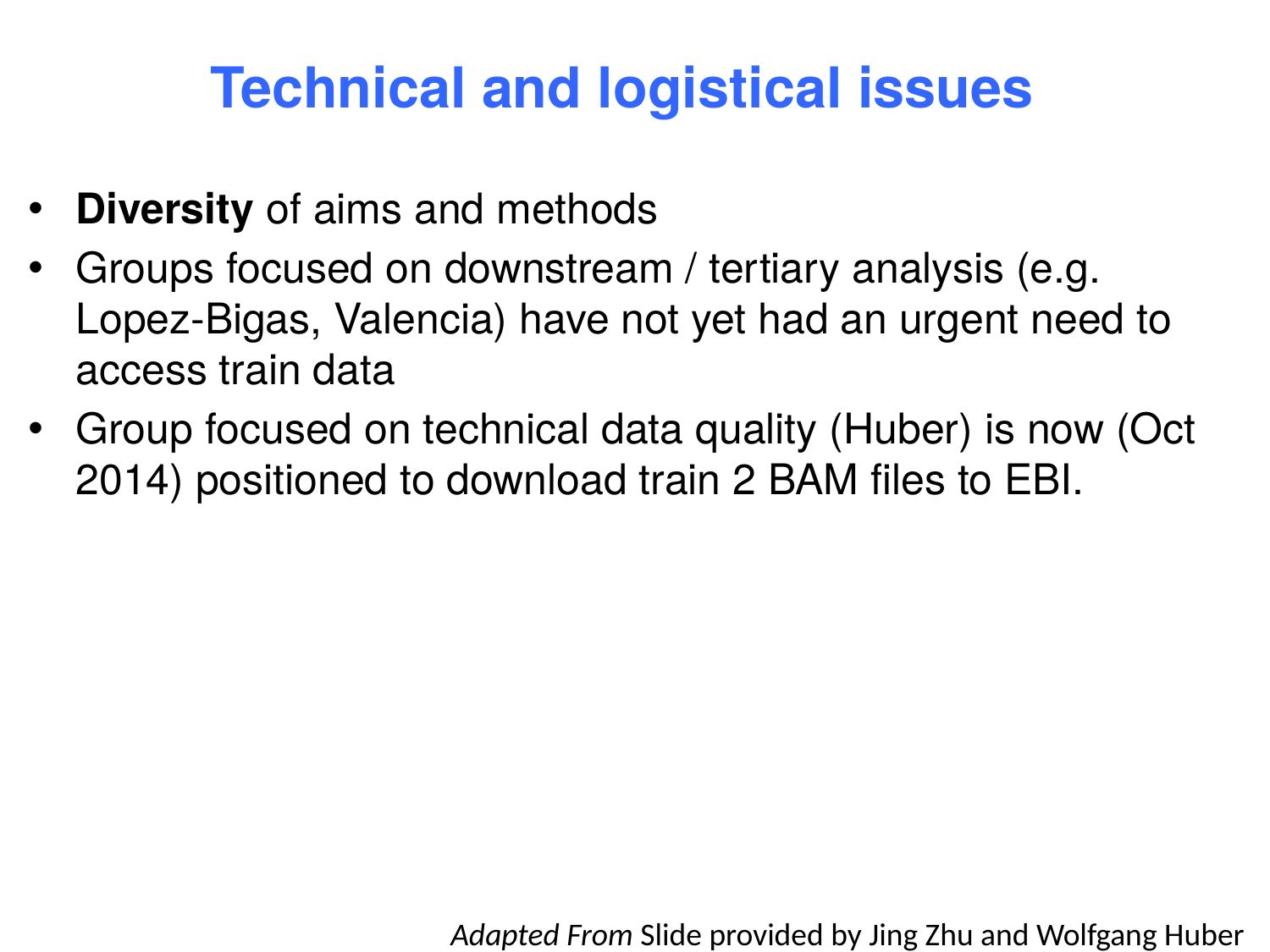

# Technical and logistical issues
Diversity of aims and methods
Groups focused on downstream / tertiary analysis (e.g. Lopez-Bigas, Valencia) have not yet had an urgent need to access train data
Group focused on technical data quality (Huber) is now (Oct 2014) positioned to download train 2 BAM files to EBI.

Adapted From Slide provided by Jing Zhu and Wolfgang Huber